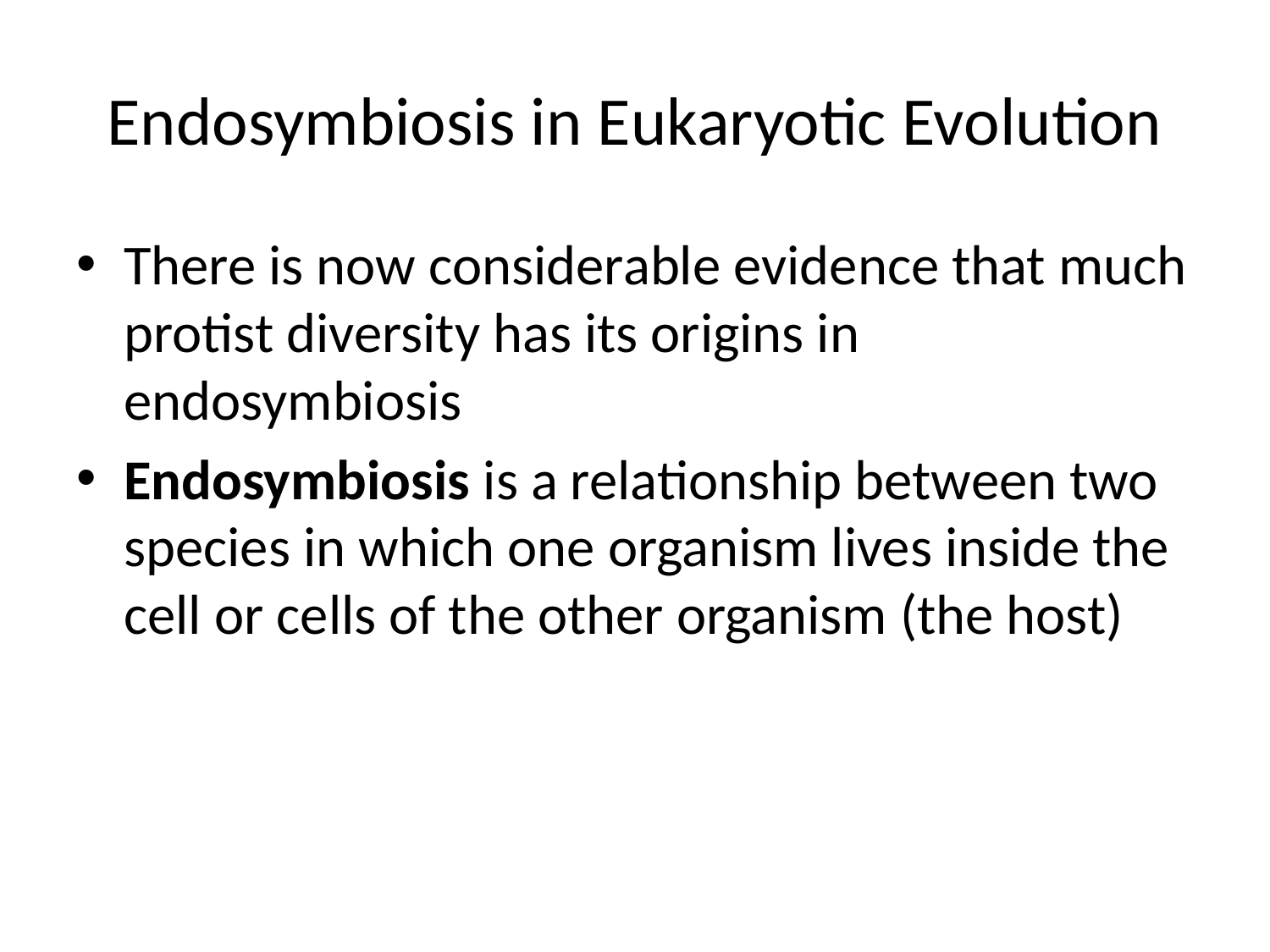

# Endosymbiosis in Eukaryotic Evolution
There is now considerable evidence that much protist diversity has its origins in endosymbiosis
Endosymbiosis is a relationship between two species in which one organism lives inside the cell or cells of the other organism (the host)